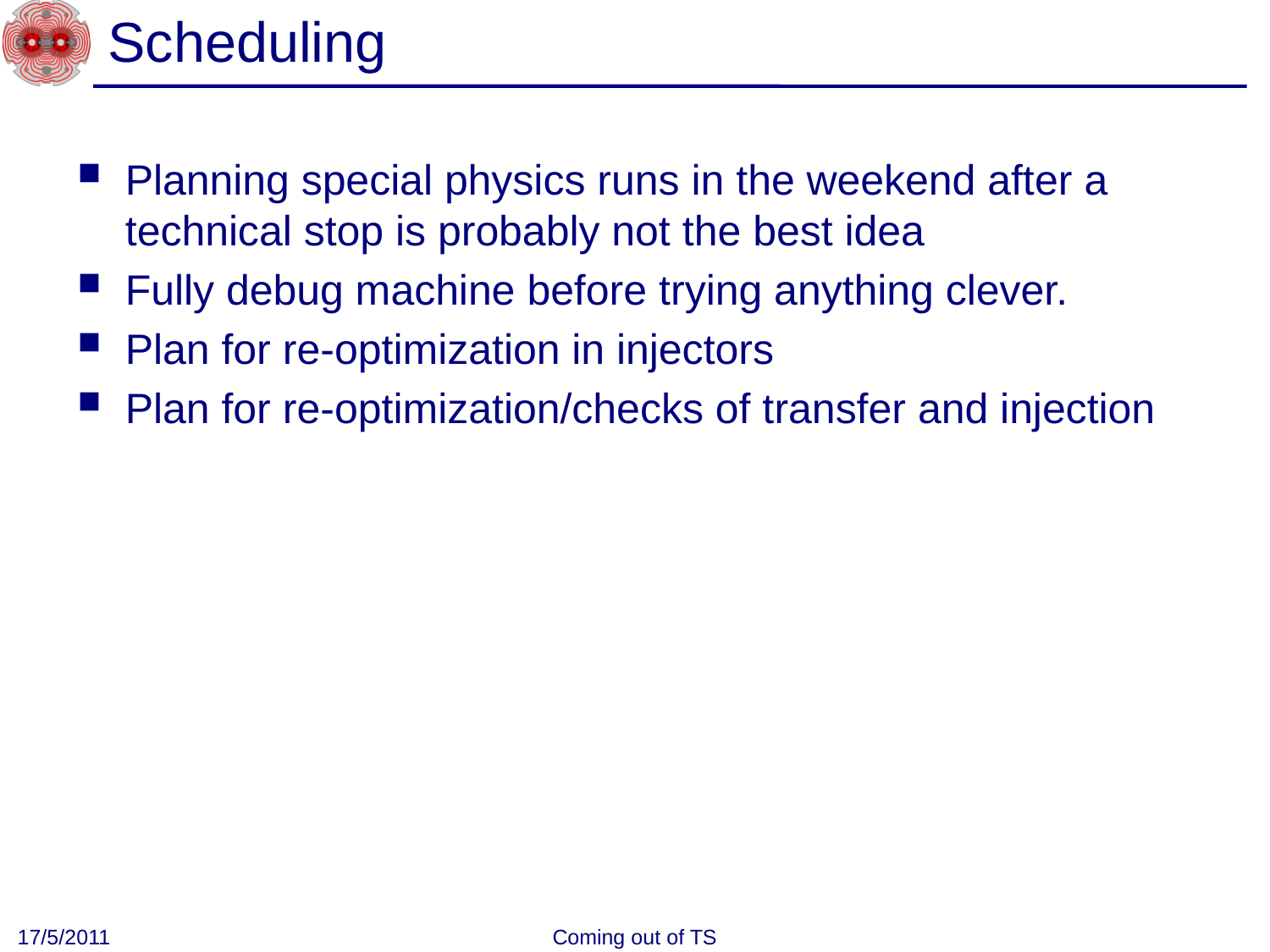

# Scheduling
Planning special physics runs in the weekend after a technical stop is probably not the best idea
Fully debug machine before trying anything clever.
Plan for re-optimization in injectors
Plan for re-optimization/checks of transfer and injection
17/5/2011
Coming out of TS